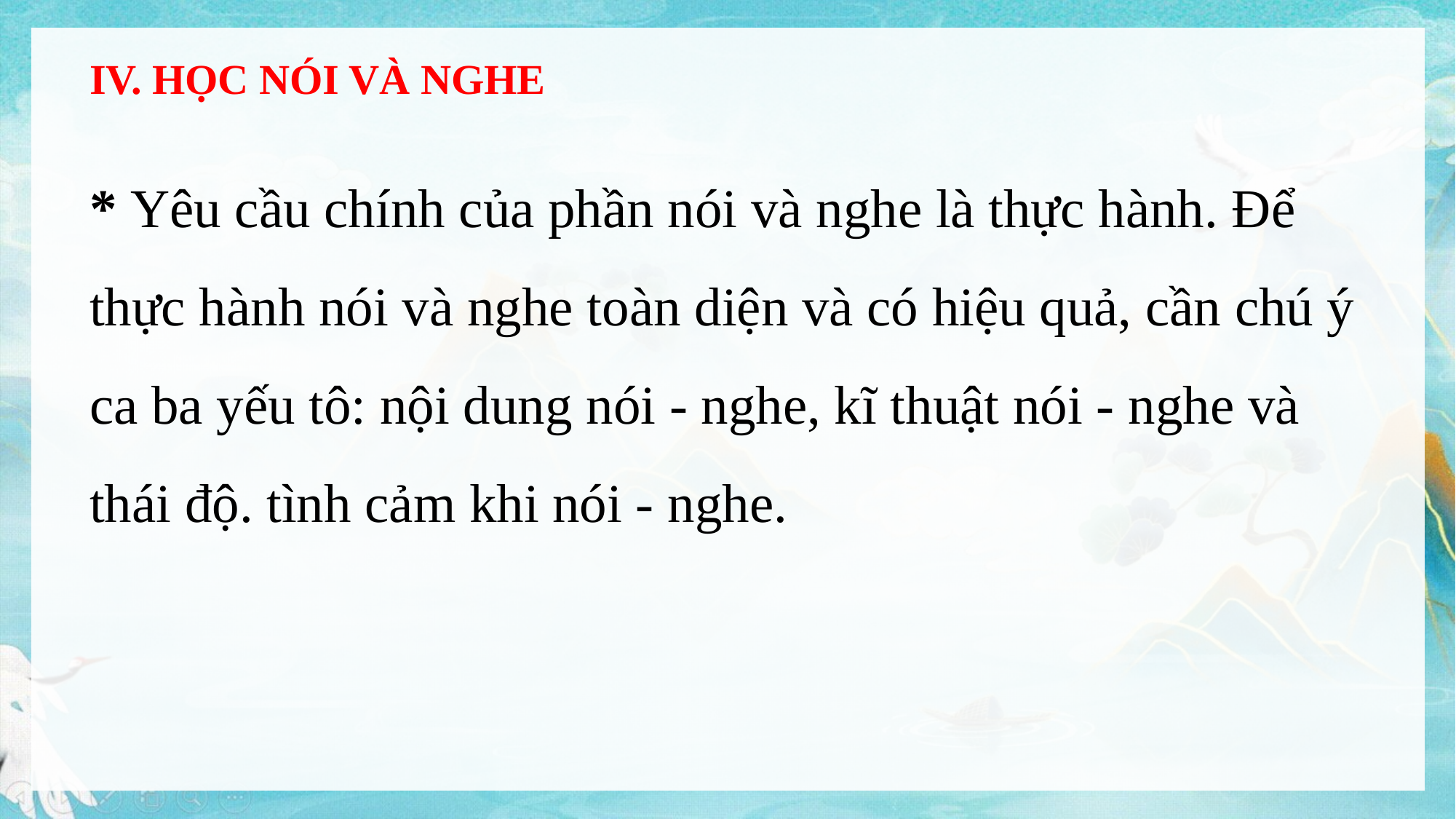

IV. HỌC NÓI VÀ NGHE
* Yêu cầu chính của phần nói và nghe là thực hành. Để thực hành nói và nghe toàn diện và có hiệu quả, cần chú ý ca ba yếu tô: nội dung nói - nghe, kĩ thuật nói - nghe và thái độ. tình cảm khi nói - nghe.